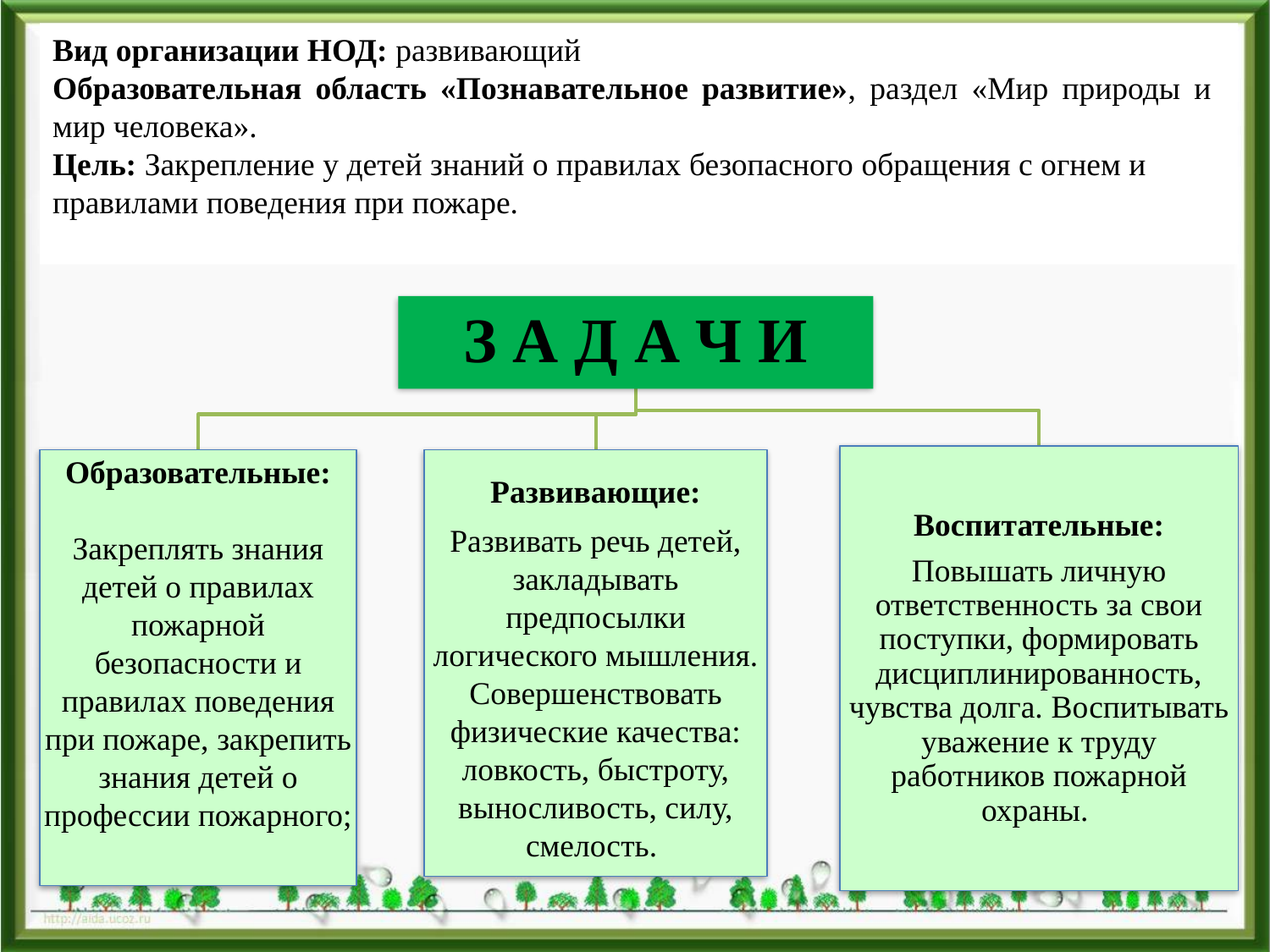

Вид организации НОД: развивающий
Образовательная область «Познавательное развитие», раздел «Мир природы и  мир человека».
Цель: Закрепление у детей знаний о правилах безопасного обращения с огнем и правилами поведения при пожаре.
З А Д А Ч И
Образовательные:

Закреплять знания детей о правилах пожарной безопасности и правилах поведения при пожаре, закрепить знания детей о профессии пожарного;

Развивающие:
Развивать речь детей, закладывать предпосылки логического мышления. Совершенствовать физические качества: ловкость, быстроту, выносливость, силу, смелость.

Воспитательные:
Повышать личную ответственность за свои поступки, формировать дисциплинированность, чувства долга. Воспитывать уважение к труду работников пожарной охраны.